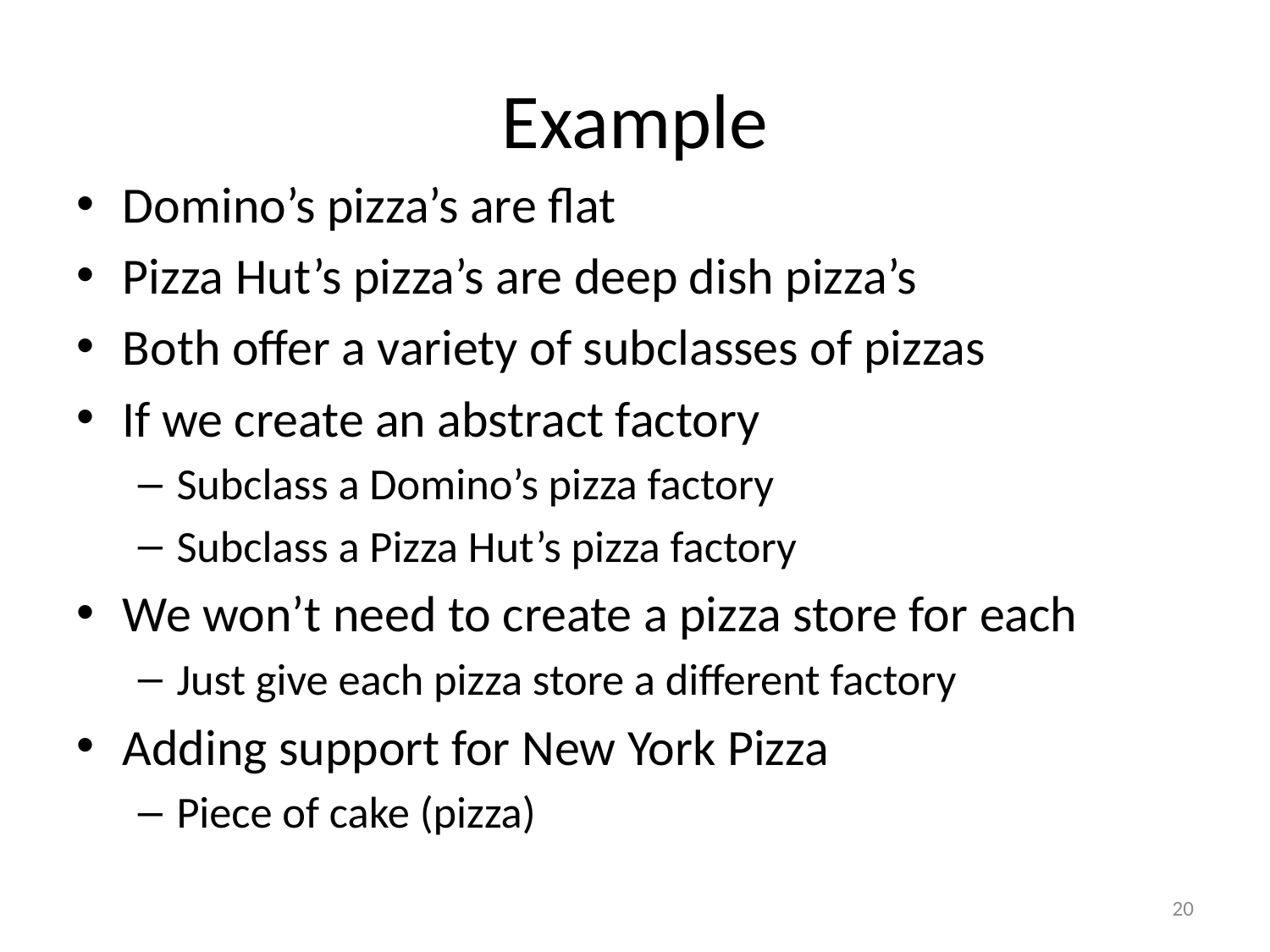

# Example
Domino’s pizza’s are flat
Pizza Hut’s pizza’s are deep dish pizza’s
Both offer a variety of subclasses of pizzas
If we create an abstract factory
Subclass a Domino’s pizza factory
Subclass a Pizza Hut’s pizza factory
We won’t need to create a pizza store for each
Just give each pizza store a different factory
Adding support for New York Pizza
Piece of cake (pizza)
20